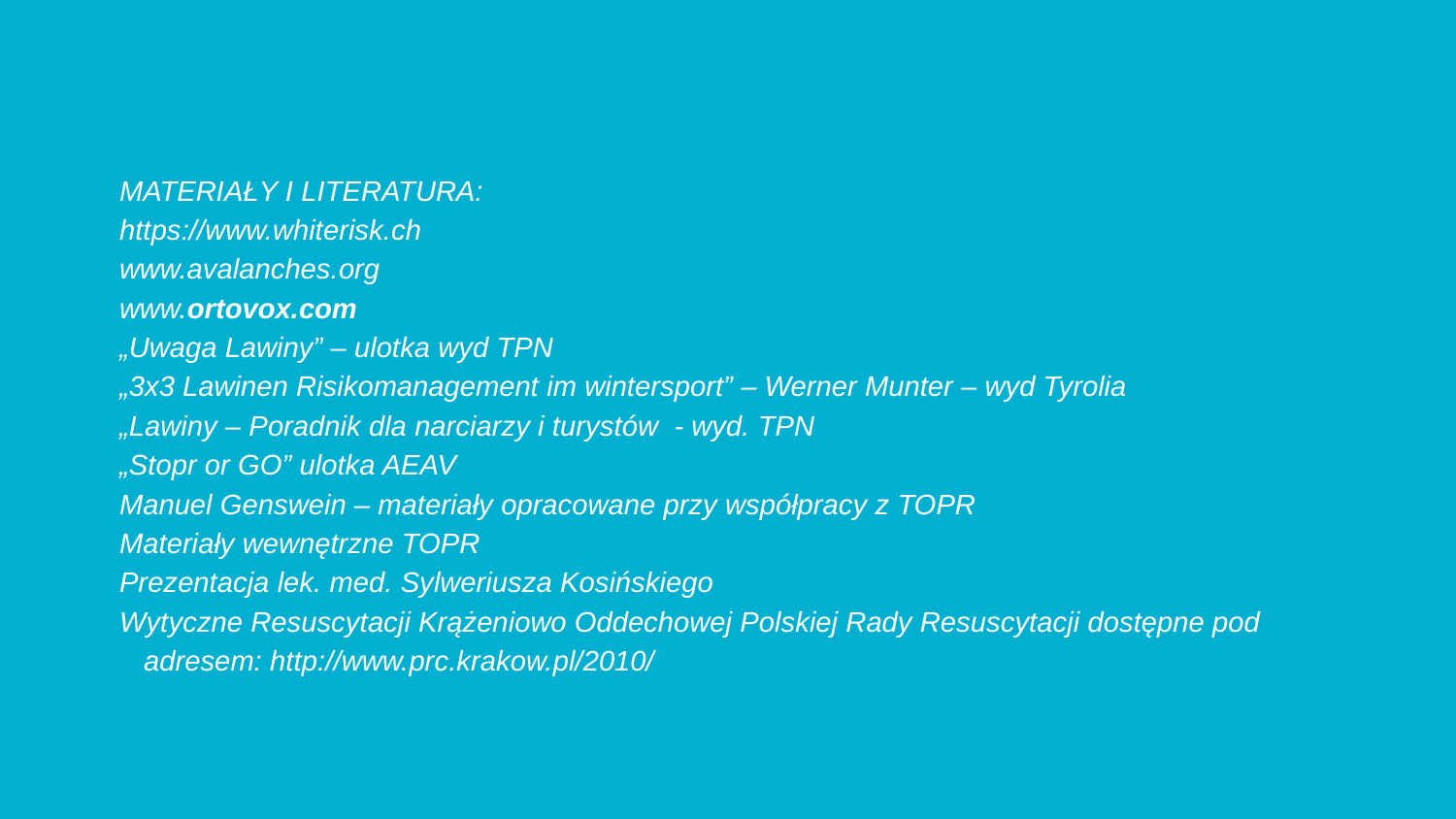

MATERIAŁY I LITERATURA:
https://www.whiterisk.ch
www.avalanches.org
www.ortovox.com
„Uwaga Lawiny” – ulotka wyd TPN
„3x3 Lawinen Risikomanagement im wintersport” – Werner Munter – wyd Tyrolia
„Lawiny – Poradnik dla narciarzy i turystów  - wyd. TPN
„Stopr or GO” ulotka AEAV
Manuel Genswein – materiały opracowane przy współpracy z TOPR
Materiały wewnętrzne TOPR
Prezentacja lek. med. Sylweriusza Kosińskiego
Wytyczne Resuscytacji Krążeniowo Oddechowej Polskiej Rady Resuscytacji dostępne pod adresem: http://www.prc.krakow.pl/2010/